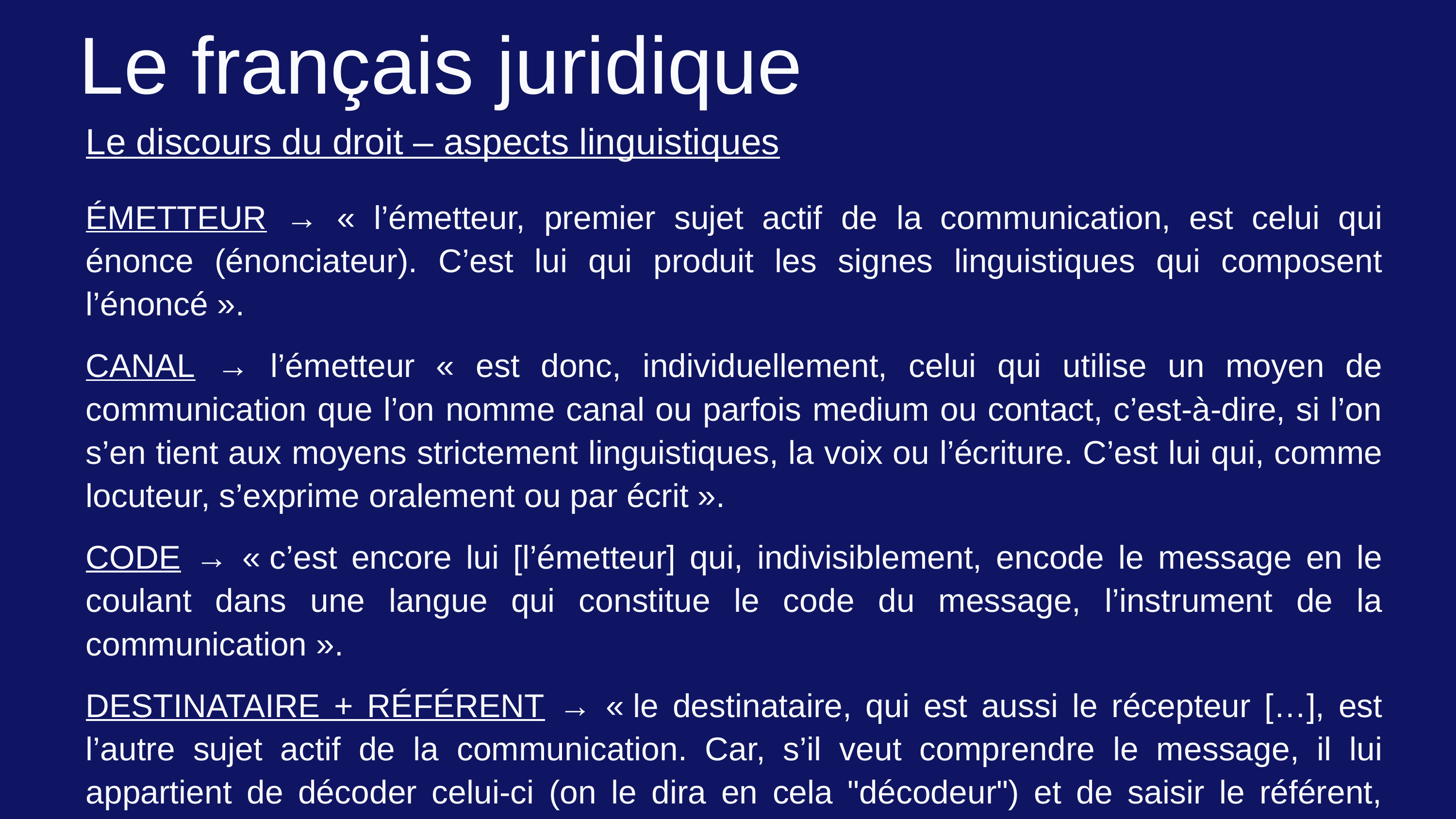

Le français juridique
Le discours du droit – aspects linguistiques
ÉMETTEUR → « l’émetteur, premier sujet actif de la communication, est celui qui énonce (énonciateur). C’est lui qui produit les signes linguistiques qui composent l’énoncé ».
CANAL → l’émetteur « est donc, individuellement, celui qui utilise un moyen de communication que l’on nomme canal ou parfois medium ou contact, c’est-à-dire, si l’on s’en tient aux moyens strictement linguistiques, la voix ou l’écriture. C’est lui qui, comme locuteur, s’exprime oralement ou par écrit ».
CODE → « c’est encore lui [l’émetteur] qui, indivisiblement, encode le message en le coulant dans une langue qui constitue le code du message, l’instrument de la communication ».
DESTINATAIRE + RÉFÉRENT → « le destinataire, qui est aussi le récepteur […], est l’autre sujet actif de la communication. Car, s’il veut comprendre le message, il lui appartient de décoder celui-ci (on le dira en cela "décodeur") et de saisir le référent, c’est-à-dire à quoi renvoie l’énoncé ».
Cornu, Linguistique juridique, pp. 208-209.